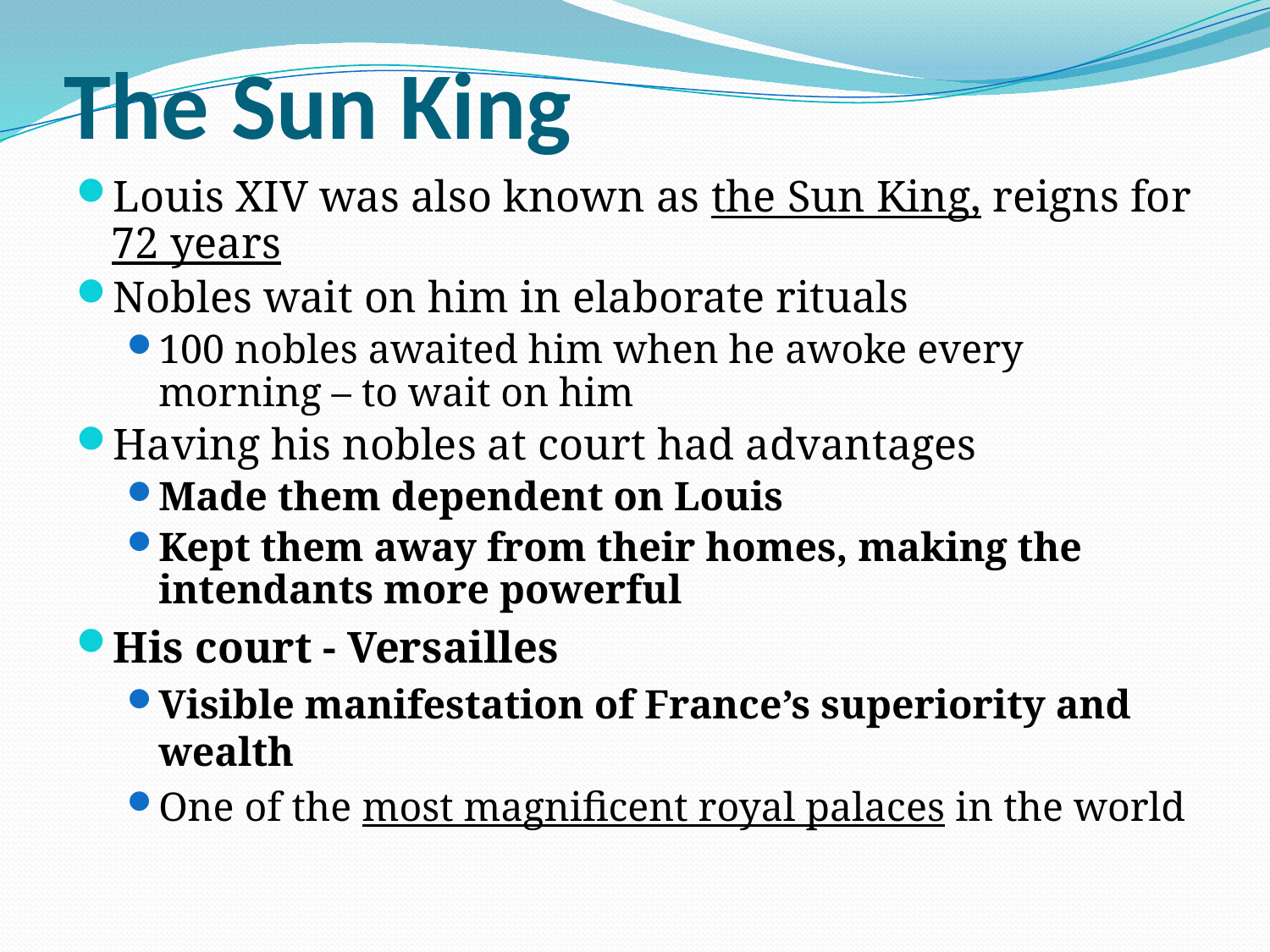

# The Sun King
Louis XIV was also known as the Sun King, reigns for 72 years
Nobles wait on him in elaborate rituals
100 nobles awaited him when he awoke every morning – to wait on him
Having his nobles at court had advantages
Made them dependent on Louis
Kept them away from their homes, making the intendants more powerful
His court - Versailles
Visible manifestation of France’s superiority and wealth
One of the most magnificent royal palaces in the world